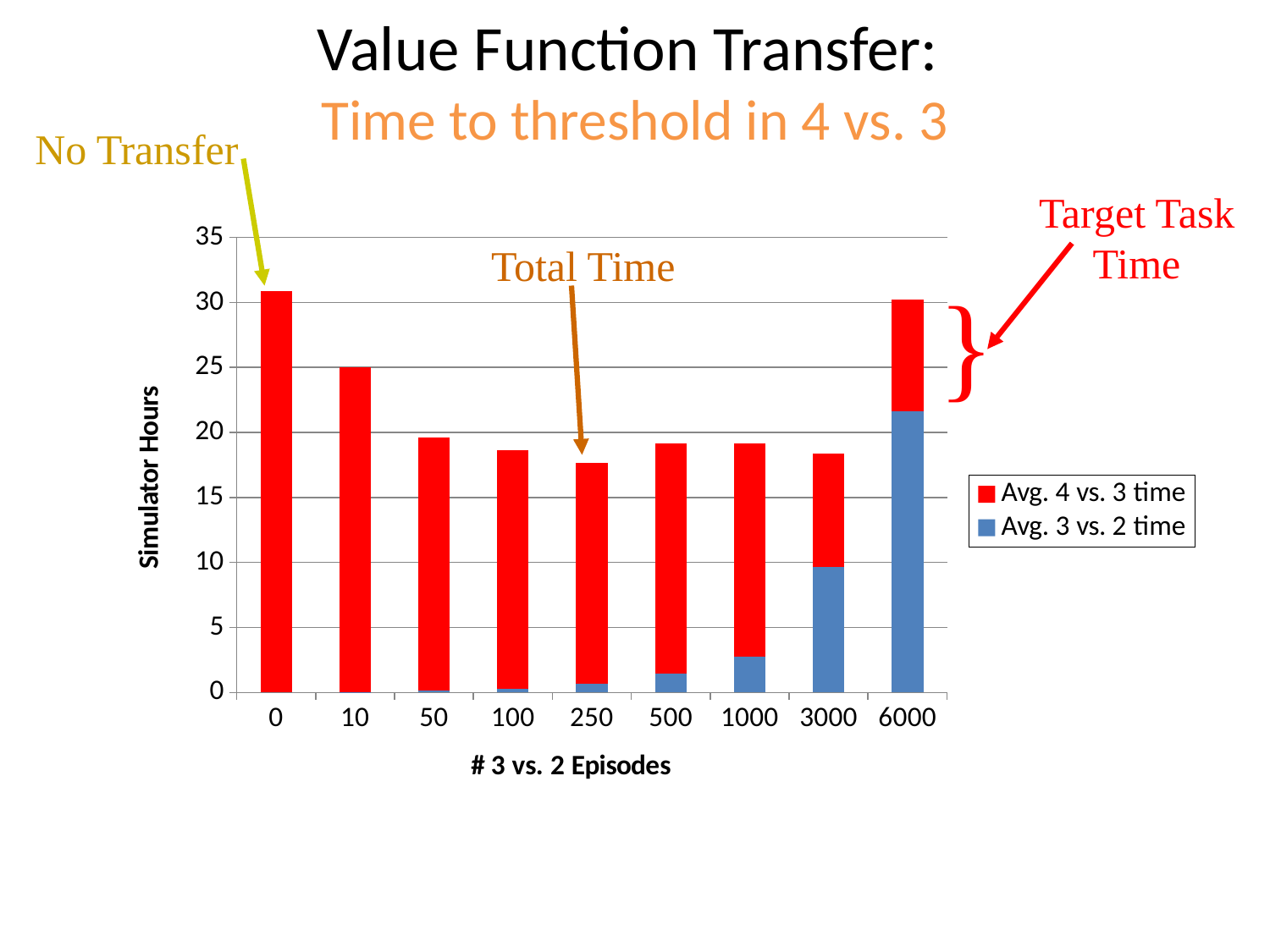

# Value Function Transfer: Time to threshold in 4 vs. 3
No Transfer

Target Task Time

}

### Chart

| Category | Avg. 3 vs. 2 time | Avg. 4 vs. 3 time |
|---|---|---|
| 0.0 | 0.0 | 30.84 |
| 10.0 | 0.0300000000000013 | 24.99 |
| 50.0 | 0.119999999999997 | 19.51000000000001 |
| 100.0 | 0.25 | 18.41 |
| 250.0 | 0.670000000000006 | 16.97999999999999 |
| 500.0 | 1.440000000000001 | 17.73999999999999 |
| 1000.0 | 2.75 | 16.4 |
| 3000.0 | 9.670000000000002 | 8.71 |
| 6000.0 | 21.65000000000003 | 8.56 |
Total Time